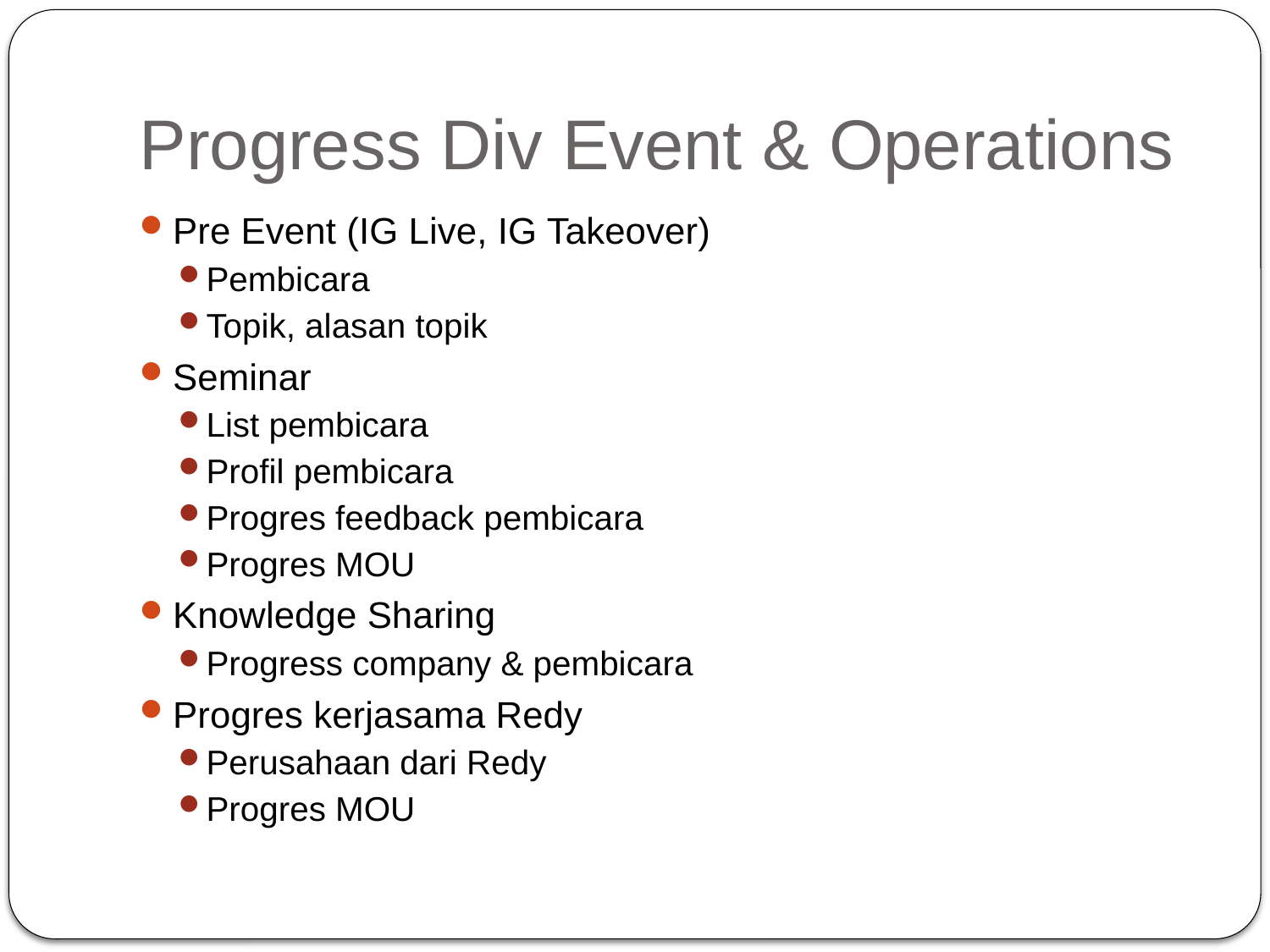

# Progress Div Event & Operations
Pre Event (IG Live, IG Takeover)
Pembicara
Topik, alasan topik
Seminar
List pembicara
Profil pembicara
Progres feedback pembicara
Progres MOU
Knowledge Sharing
Progress company & pembicara
Progres kerjasama Redy
Perusahaan dari Redy
Progres MOU